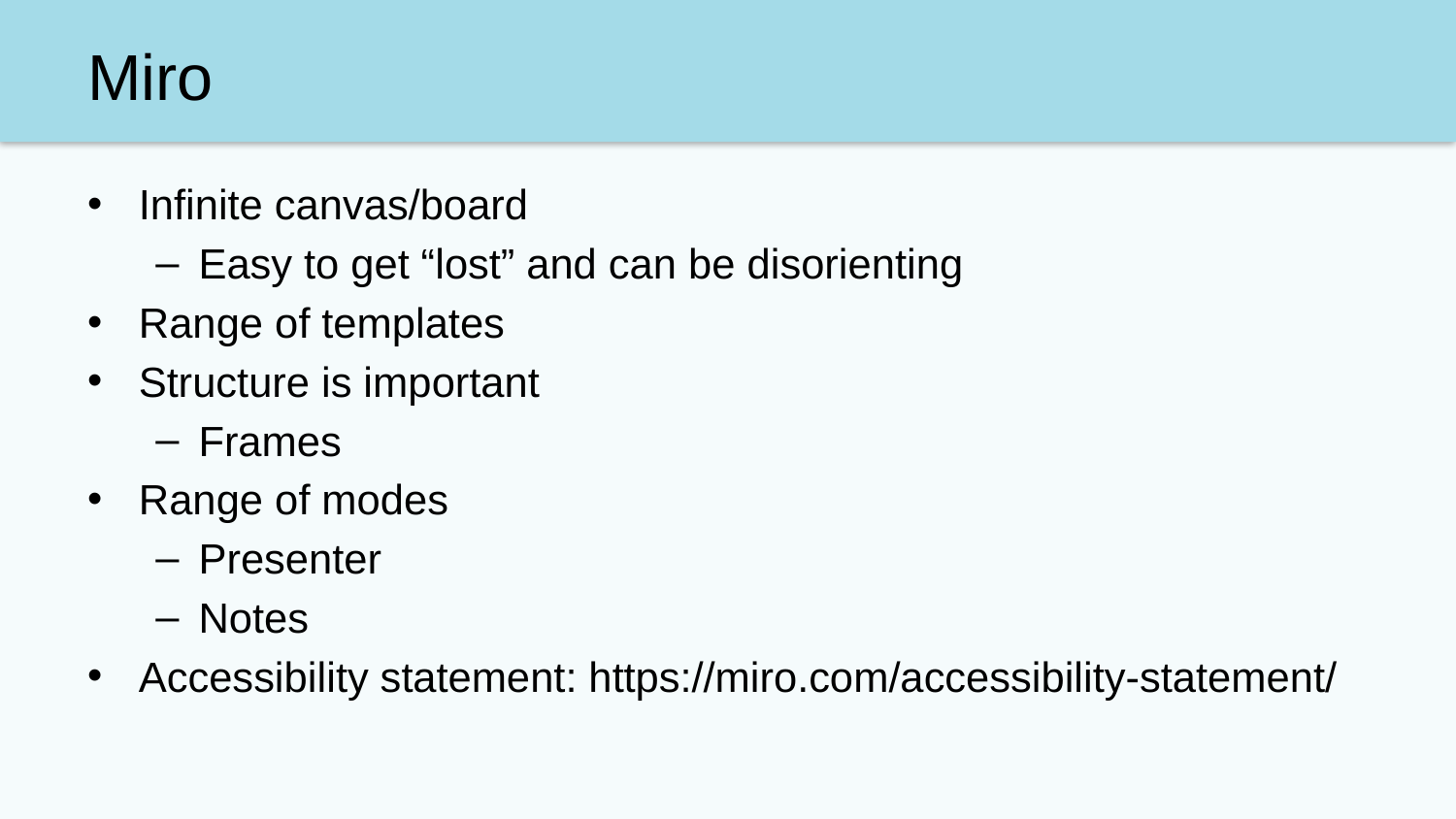

# Miro
Infinite canvas/board
Easy to get “lost” and can be disorienting
Range of templates
Structure is important
Frames
Range of modes
Presenter
Notes
Accessibility statement: https://miro.com/accessibility-statement/